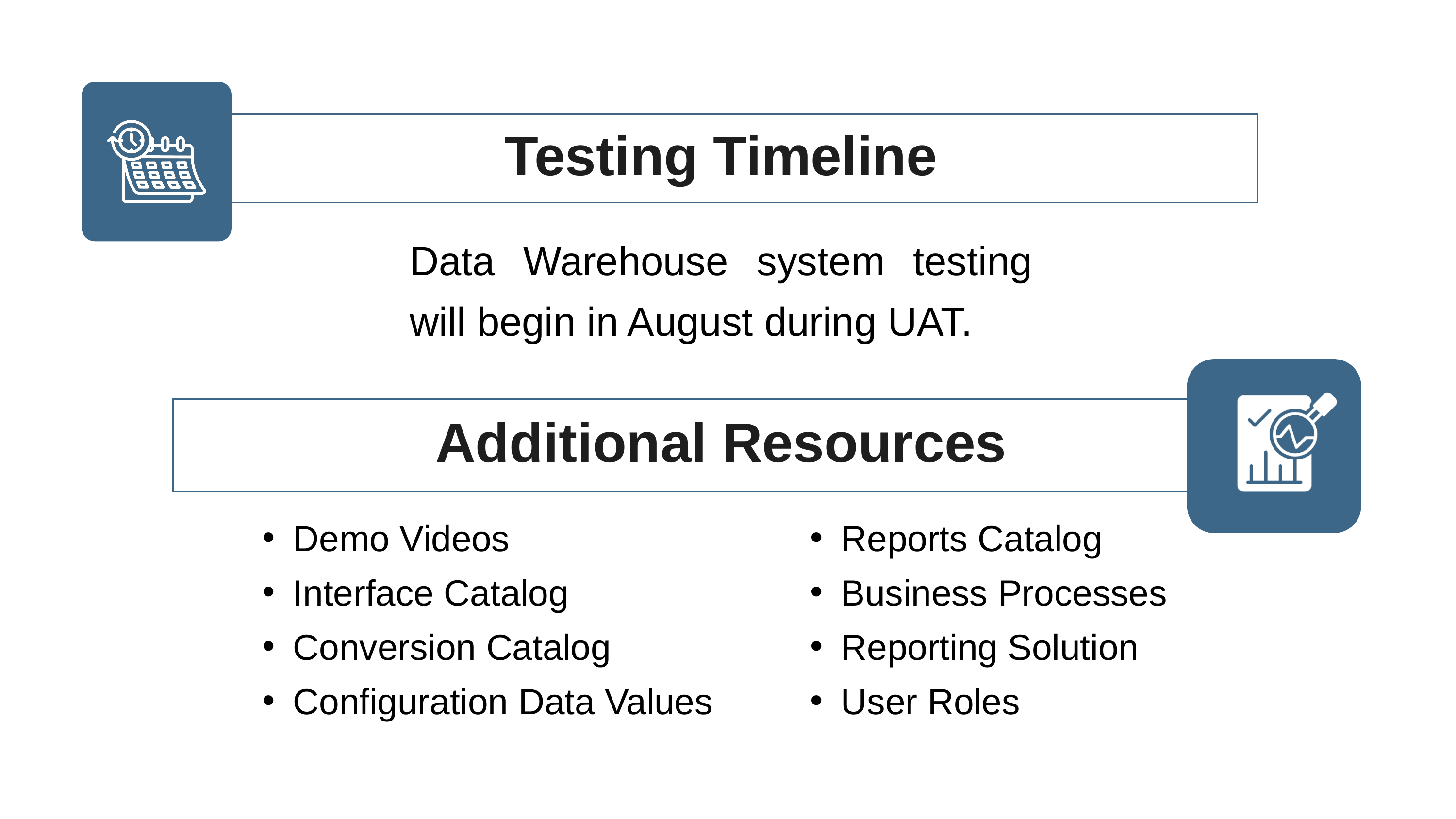

Testing Timeline
Data Warehouse system testing will begin in August during UAT.

Additional Resources
Demo Videos
Interface Catalog
Conversion Catalog
Configuration Data Values
Reports Catalog
Business Processes
Reporting Solution
User Roles